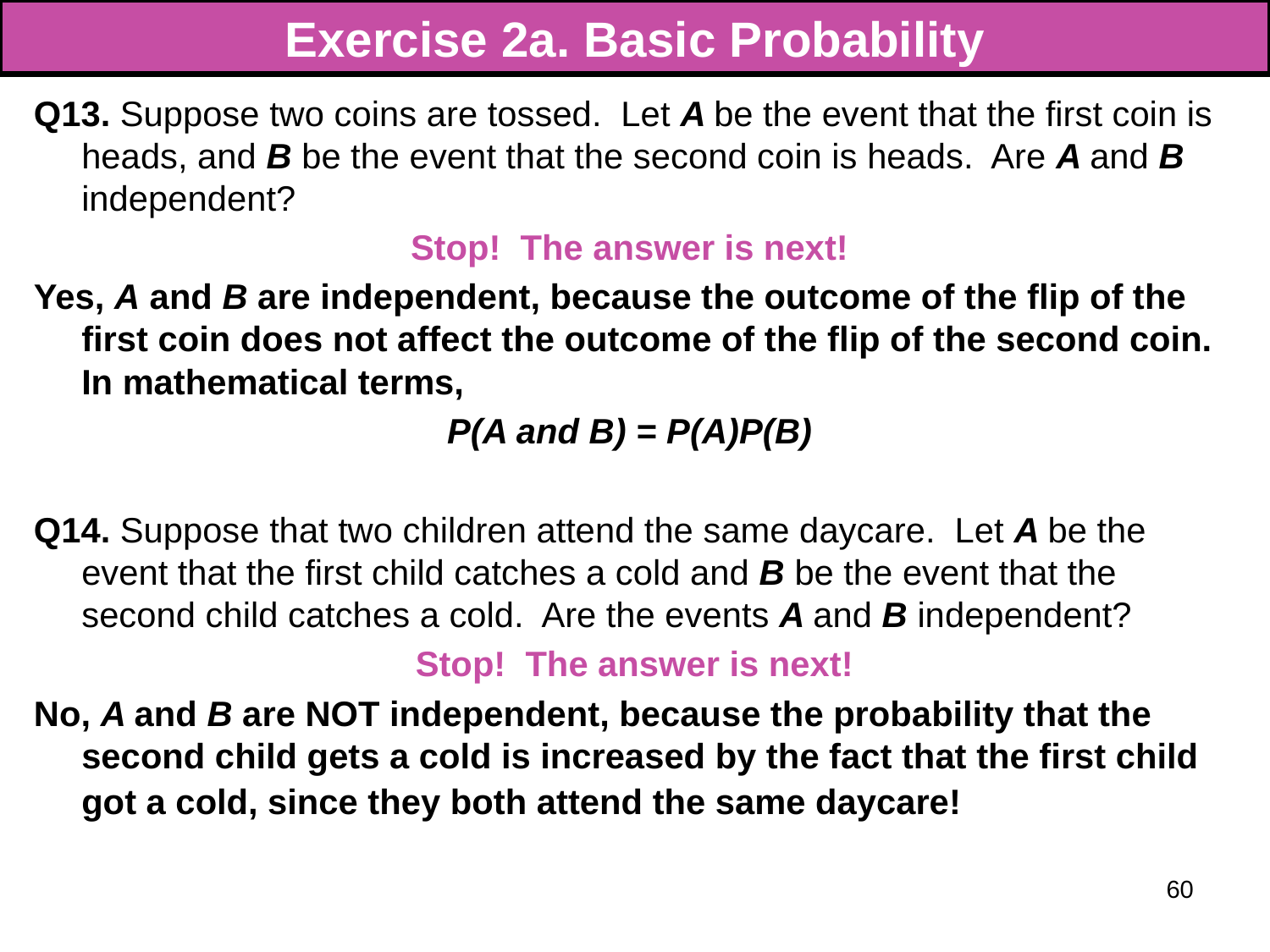

# Exercise 2a. Basic Probability

Q13. Suppose two coins are tossed.  Let A be the event that the first coin is heads, and B be the event that the second coin is heads.  Are A and B independent?
Stop!  The answer is next!
Yes, A and B are independent, because the outcome of the flip of the first coin does not affect the outcome of the flip of the second coin.  In mathematical terms,
P(A and B) = P(A)P(B)

Q14. Suppose that two children attend the same daycare.  Let A be the event that the first child catches a cold and B be the event that the second child catches a cold.  Are the events A and B independent?
 Stop!  The answer is next!
No, A and B are NOT independent, because the probability that the second child gets a cold is increased by the fact that the first child got a cold, since they both attend the same daycare!

60